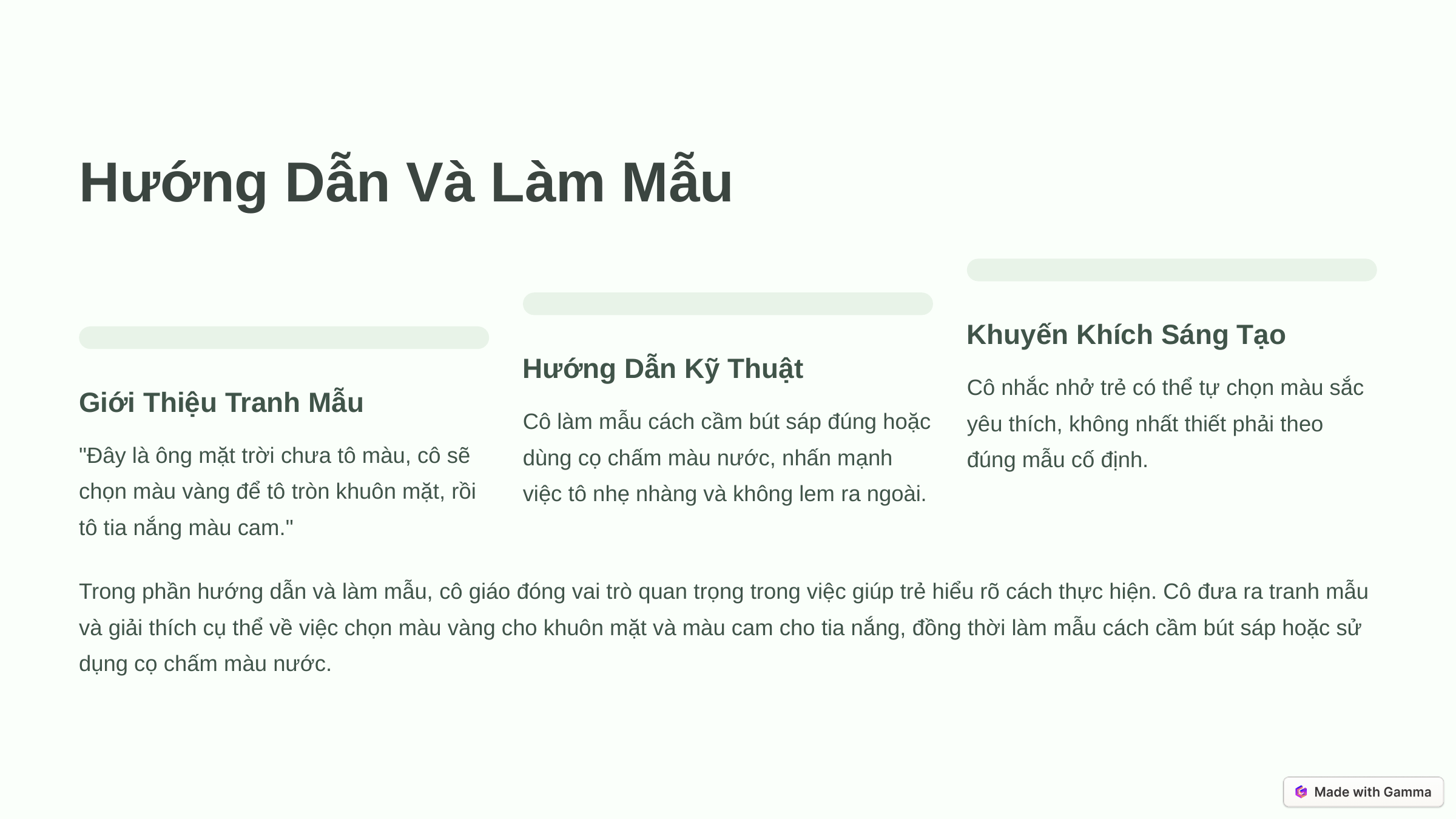

Hướng Dẫn Và Làm Mẫu

Khuyến Khích Sáng Tạo

Hướng Dẫn Kỹ Thuật
Cô nhắc nhở trẻ có thể tự chọn màu sắc yêu thích, không nhất thiết phải theo đúng mẫu cố định.
Giới Thiệu Tranh Mẫu
Cô làm mẫu cách cầm bút sáp đúng hoặc dùng cọ chấm màu nước, nhấn mạnh việc tô nhẹ nhàng và không lem ra ngoài.
"Đây là ông mặt trời chưa tô màu, cô sẽ chọn màu vàng để tô tròn khuôn mặt, rồi tô tia nắng màu cam."
Trong phần hướng dẫn và làm mẫu, cô giáo đóng vai trò quan trọng trong việc giúp trẻ hiểu rõ cách thực hiện. Cô đưa ra tranh mẫu và giải thích cụ thể về việc chọn màu vàng cho khuôn mặt và màu cam cho tia nắng, đồng thời làm mẫu cách cầm bút sáp hoặc sử dụng cọ chấm màu nước.